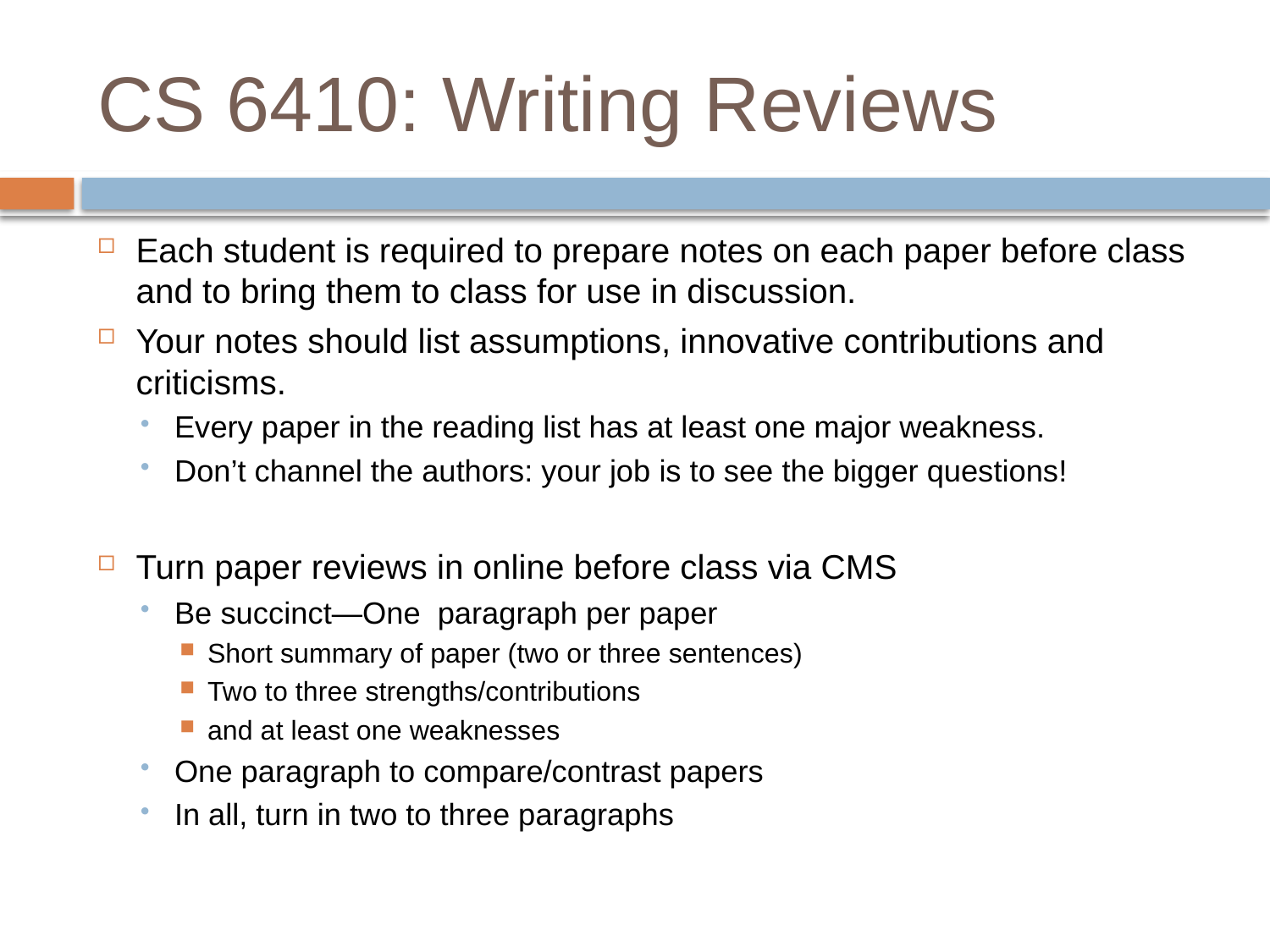

# CS 6410: Writing Reviews
Each student is required to prepare notes on each paper before class and to bring them to class for use in discussion.
Your notes should list assumptions, innovative contributions and criticisms.
Every paper in the reading list has at least one major weakness.
Don’t channel the authors: your job is to see the bigger questions!

Turn paper reviews in online before class via CMS
Be succinct—One  paragraph per paper
Short summary of paper (two or three sentences)
Two to three strengths/contributions
and at least one weaknesses
One paragraph to compare/contrast papers
In all, turn in two to three paragraphs